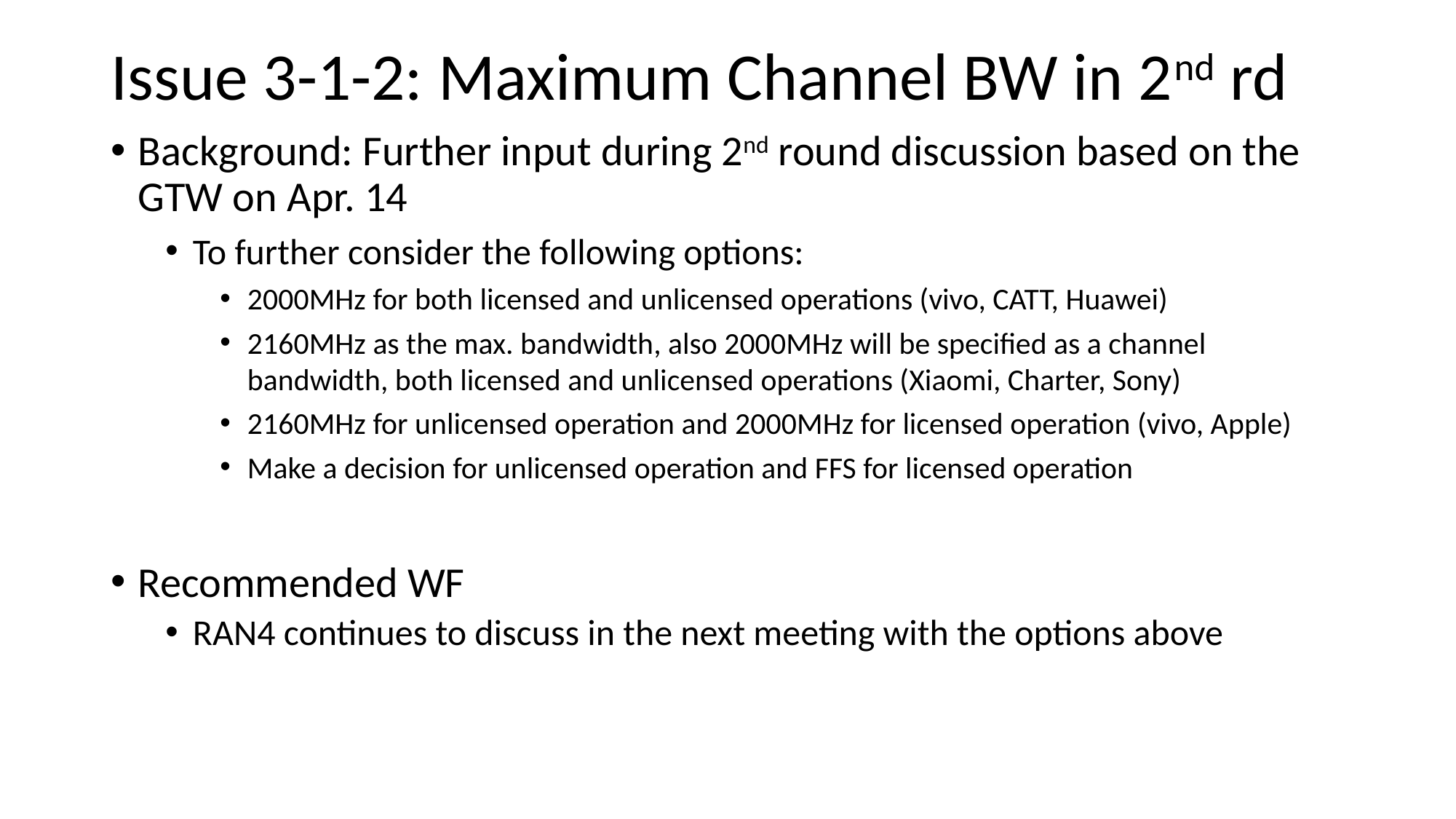

# Issue 3-1-2: Maximum Channel BW in 2nd rd
Background: Further input during 2nd round discussion based on the GTW on Apr. 14
To further consider the following options:
2000MHz for both licensed and unlicensed operations (vivo, CATT, Huawei)
2160MHz as the max. bandwidth, also 2000MHz will be specified as a channel bandwidth, both licensed and unlicensed operations (Xiaomi, Charter, Sony)
2160MHz for unlicensed operation and 2000MHz for licensed operation (vivo, Apple)
Make a decision for unlicensed operation and FFS for licensed operation

Recommended WF
RAN4 continues to discuss in the next meeting with the options above